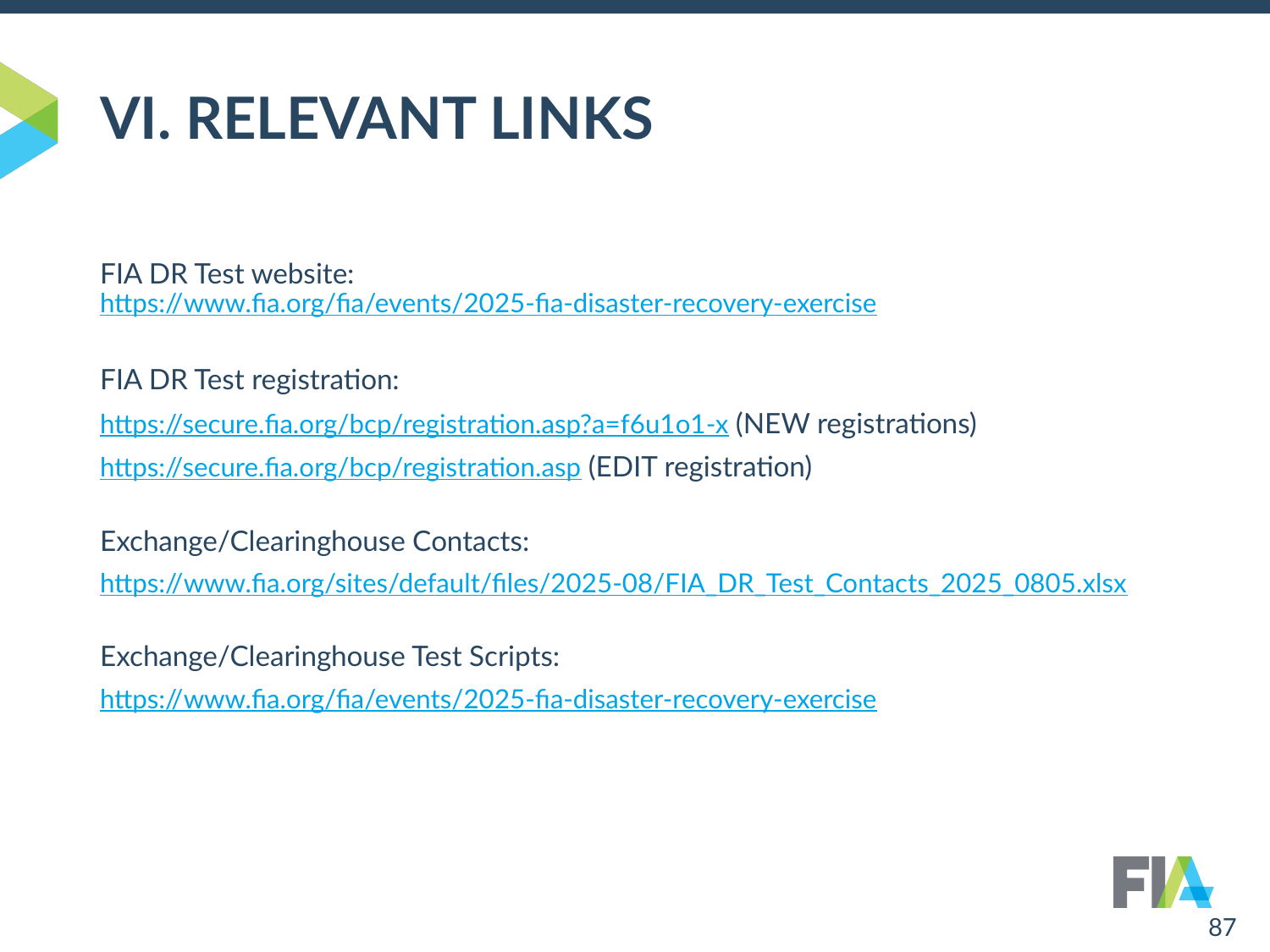

# VI. RELEVANT LINKS
FIA DR Test website:
https://www.fia.org/fia/events/2025-fia-disaster-recovery-exercise
FIA DR Test registration:
https://secure.fia.org/bcp/registration.asp?a=f6u1o1-x (NEW registrations)
https://secure.fia.org/bcp/registration.asp (EDIT registration)
Exchange/Clearinghouse Contacts:
https://www.fia.org/sites/default/files/2025-08/FIA_DR_Test_Contacts_2025_0805.xlsx
Exchange/Clearinghouse Test Scripts:
https://www.fia.org/fia/events/2025-fia-disaster-recovery-exercise